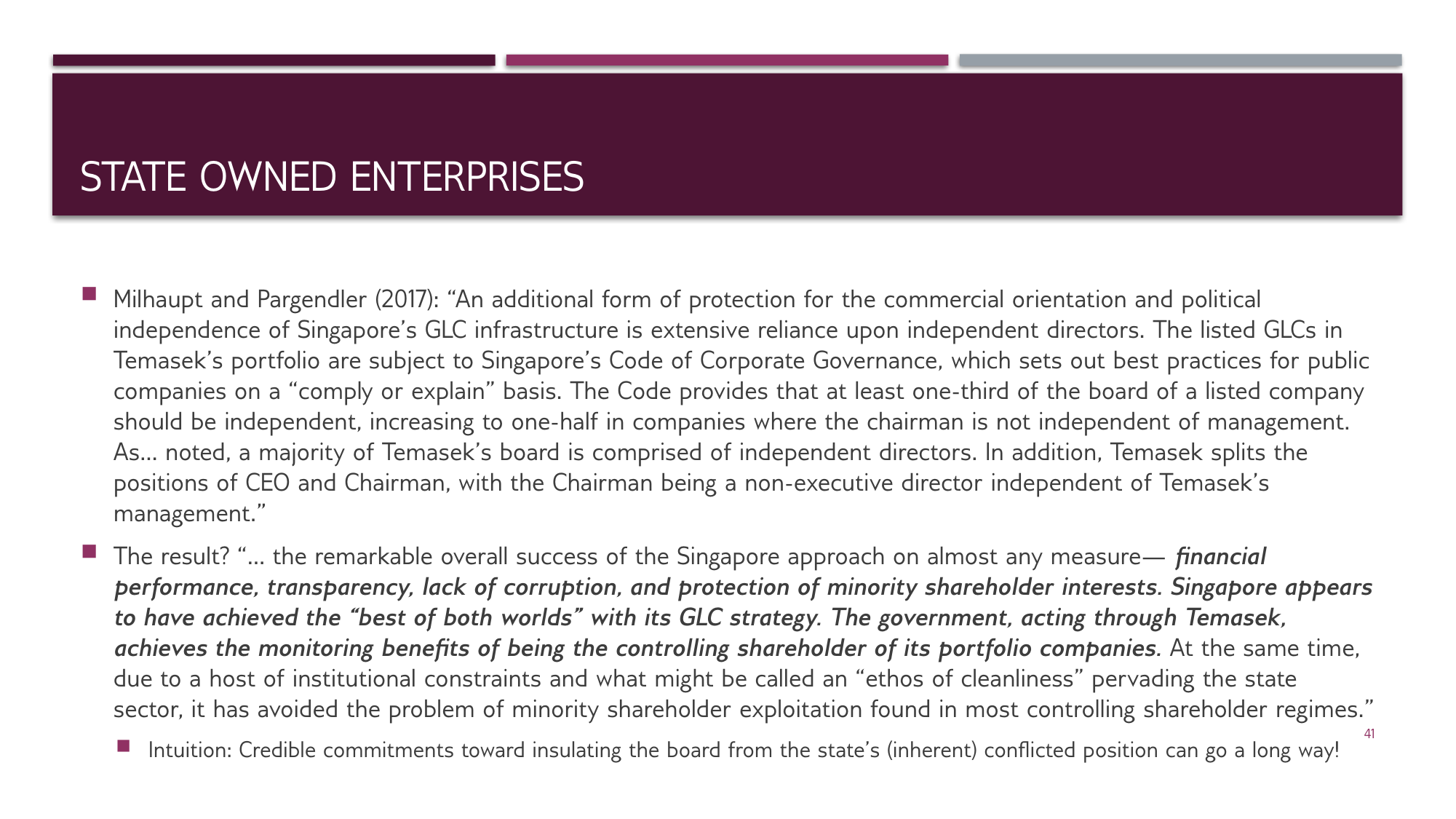

# State owned enterprises
Milhaupt and Pargendler (2017): “An additional form of protection for the commercial orientation and political independence of Singapore’s GLC infrastructure is extensive reliance upon independent directors. The listed GLCs in Temasek’s portfolio are subject to Singapore’s Code of Corporate Governance, which sets out best practices for public companies on a “comply or explain” basis. The Code provides that at least one-third of the board of a listed company should be independent, increasing to one-half in companies where the chairman is not independent of management. As… noted, a majority of Temasek’s board is comprised of independent directors. In addition, Temasek splits the positions of CEO and Chairman, with the Chairman being a non-executive director independent of Temasek’s management.”
The result? “… the remarkable overall success of the Singapore approach on almost any measure— financial performance, transparency, lack of corruption, and protection of minority shareholder interests. Singapore appears to have achieved the “best of both worlds” with its GLC strategy. The government, acting through Temasek, achieves the monitoring benefits of being the controlling shareholder of its portfolio companies. At the same time, due to a host of institutional constraints and what might be called an “ethos of cleanliness” pervading the state sector, it has avoided the problem of minority shareholder exploitation found in most controlling shareholder regimes.”
Intuition: Credible commitments toward insulating the board from the state’s (inherent) conflicted position can go a long way!
41